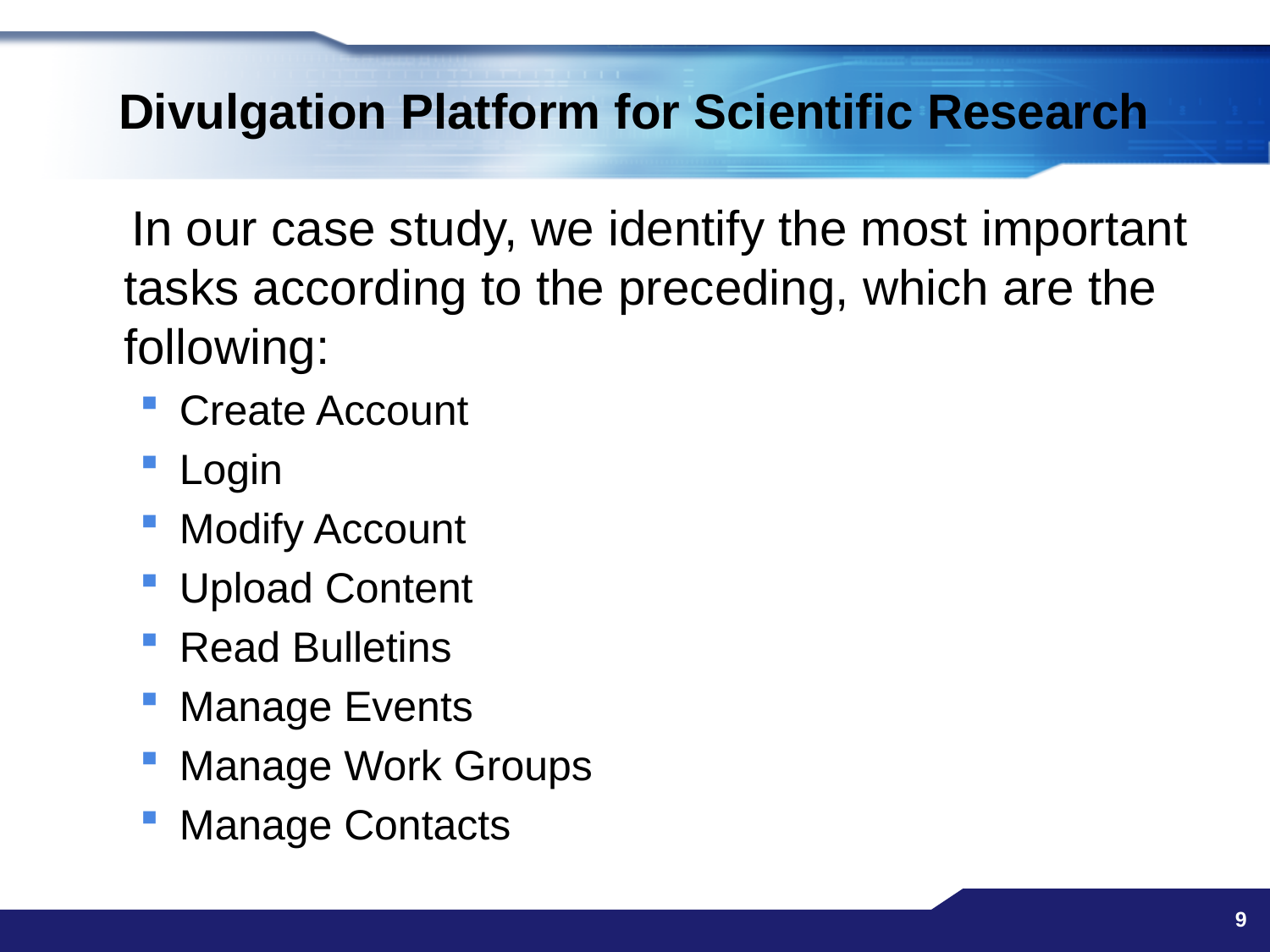

# Divulgation Platform for Scientific Research
    In our case study, we identify the most important tasks according to the preceding, which are the following:
Create Account
Login
Modify Account
Upload Content
Read Bulletins
Manage Events
Manage Work Groups
Manage Contacts
9